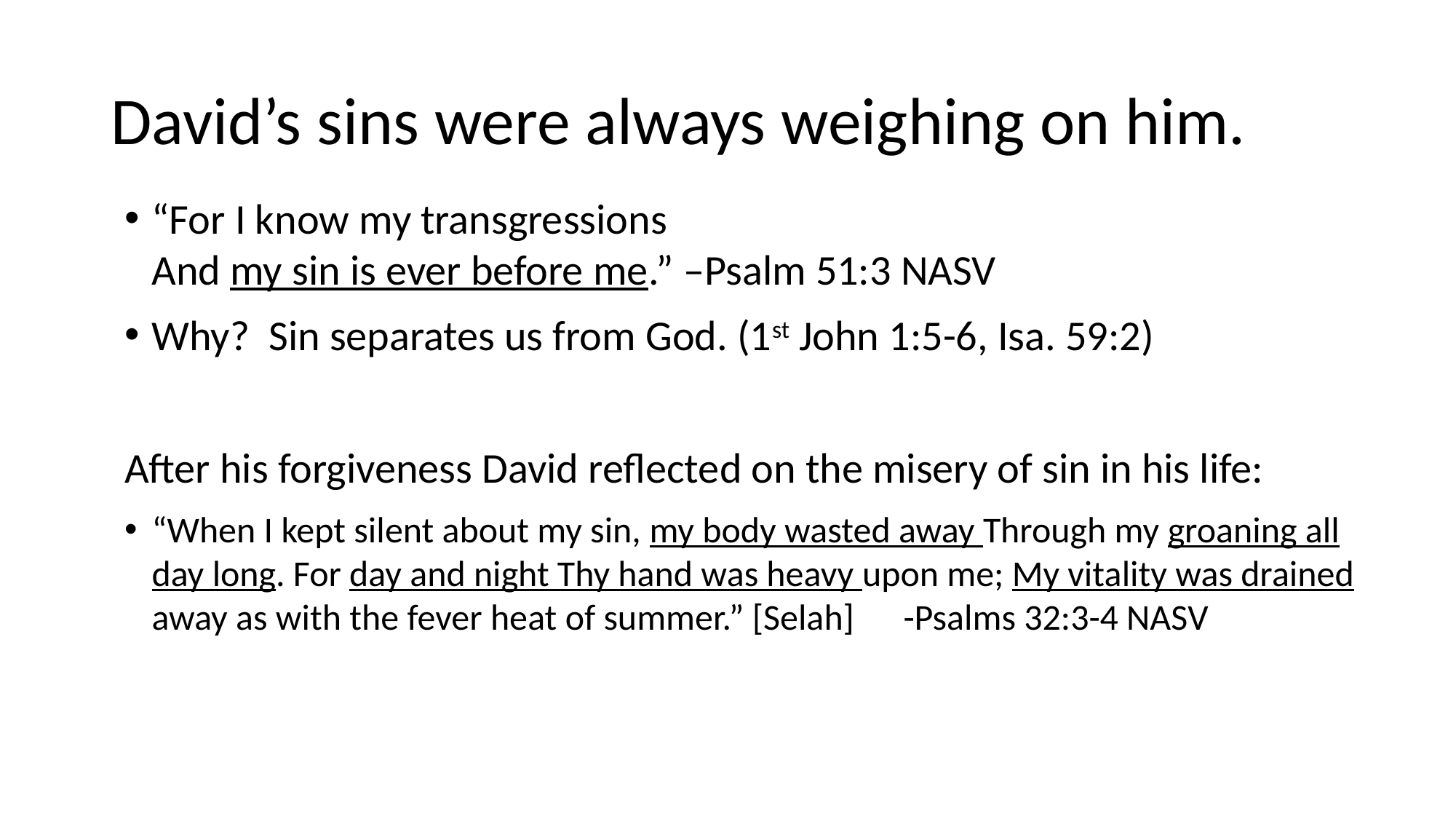

# David’s sins were always weighing on him.
“For I know my transgressions                                                                 And my sin is ever before me.” –Psalm 51:3 NASV
Why?  Sin separates us from God. (1st John 1:5-6, Isa. 59:2)

After his forgiveness David reflected on the misery of sin in his life:
“When I kept silent about my sin, my body wasted away Through my groaning all day long. For day and night Thy hand was heavy upon me; My vitality was drained away as with the fever heat of summer.” [Selah]      -Psalms 32:3-4 NASV